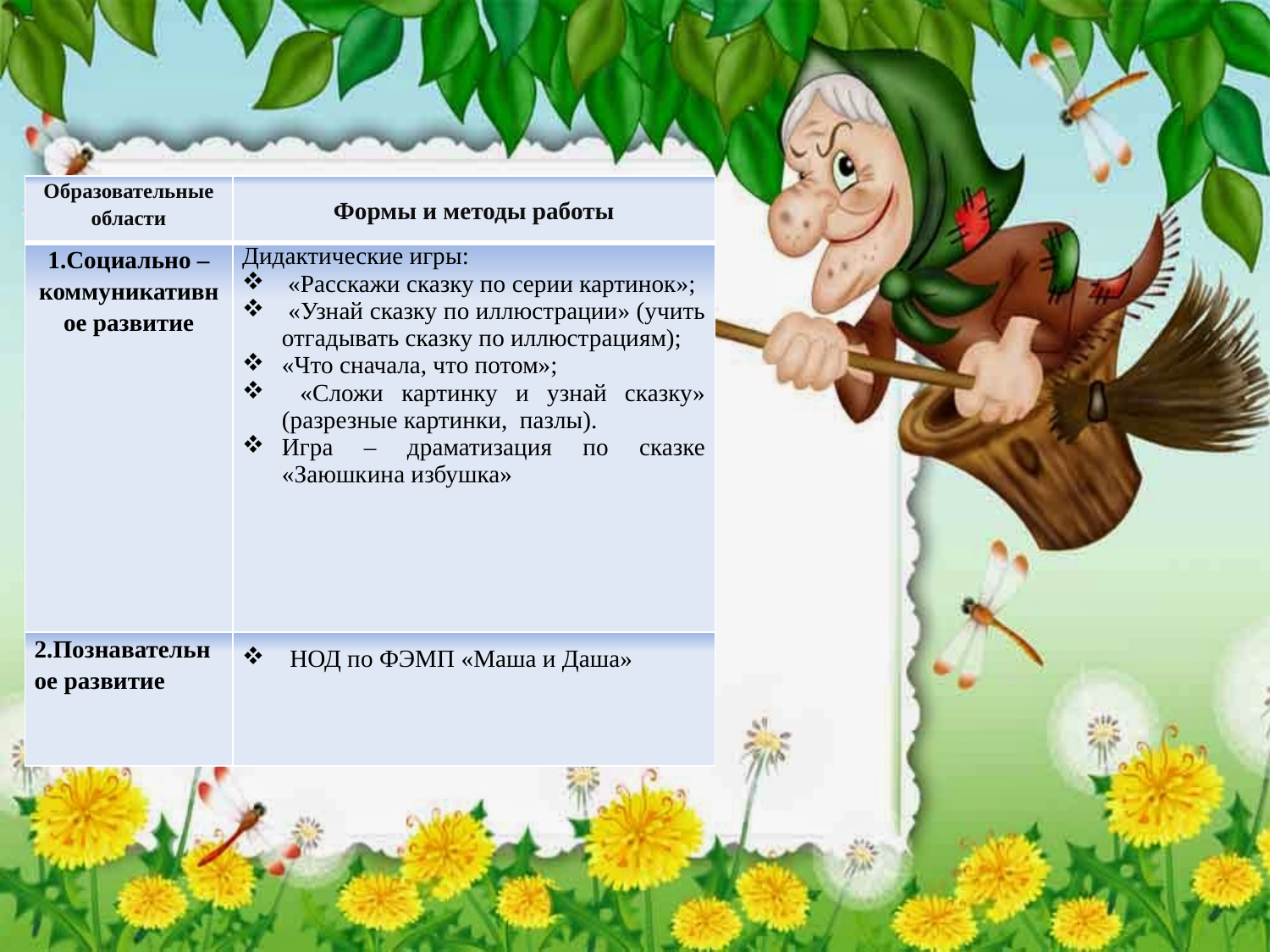

| Образовательные области | Формы и методы работы |
| --- | --- |
| 1.Социально – коммуникативное развитие | Дидактические игры: «Расскажи сказку по серии картинок»; «Узнай сказку по иллюстрации» (учить отгадывать сказку по иллюстрациям); «Что сначала, что потом»; «Сложи картинку и узнай сказку» (разрезные картинки, пазлы). Игра – драматизация по сказке «Заюшкина избушка» |
| 2.Познавательное развитие | НОД по ФЭМП «Маша и Даша» |